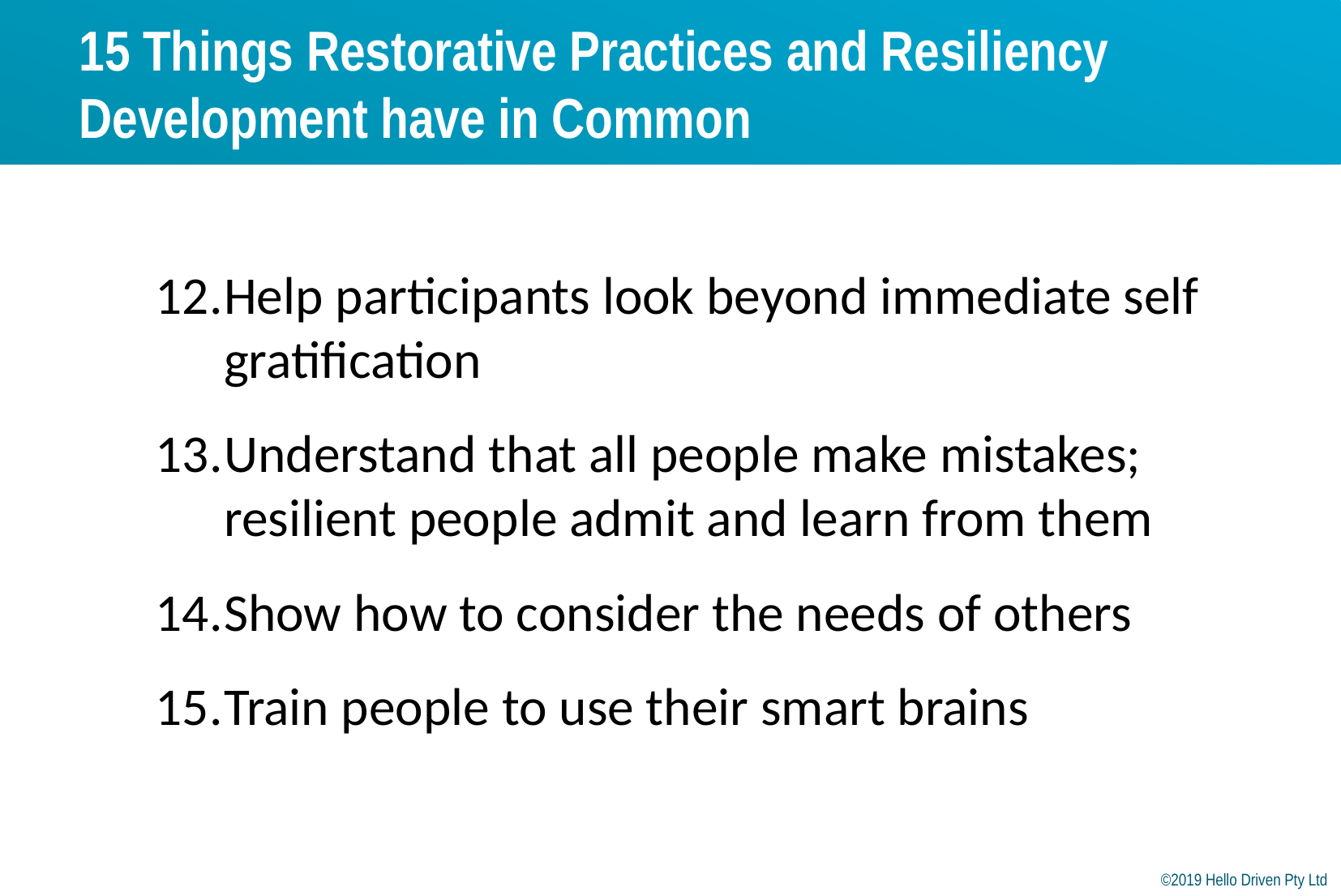

# 15 Things Restorative Practices and Resiliency Development have in Common
Help participants look beyond immediate self gratification
Understand that all people make mistakes; resilient people admit and learn from them
Show how to consider the needs of others
Train people to use their smart brains